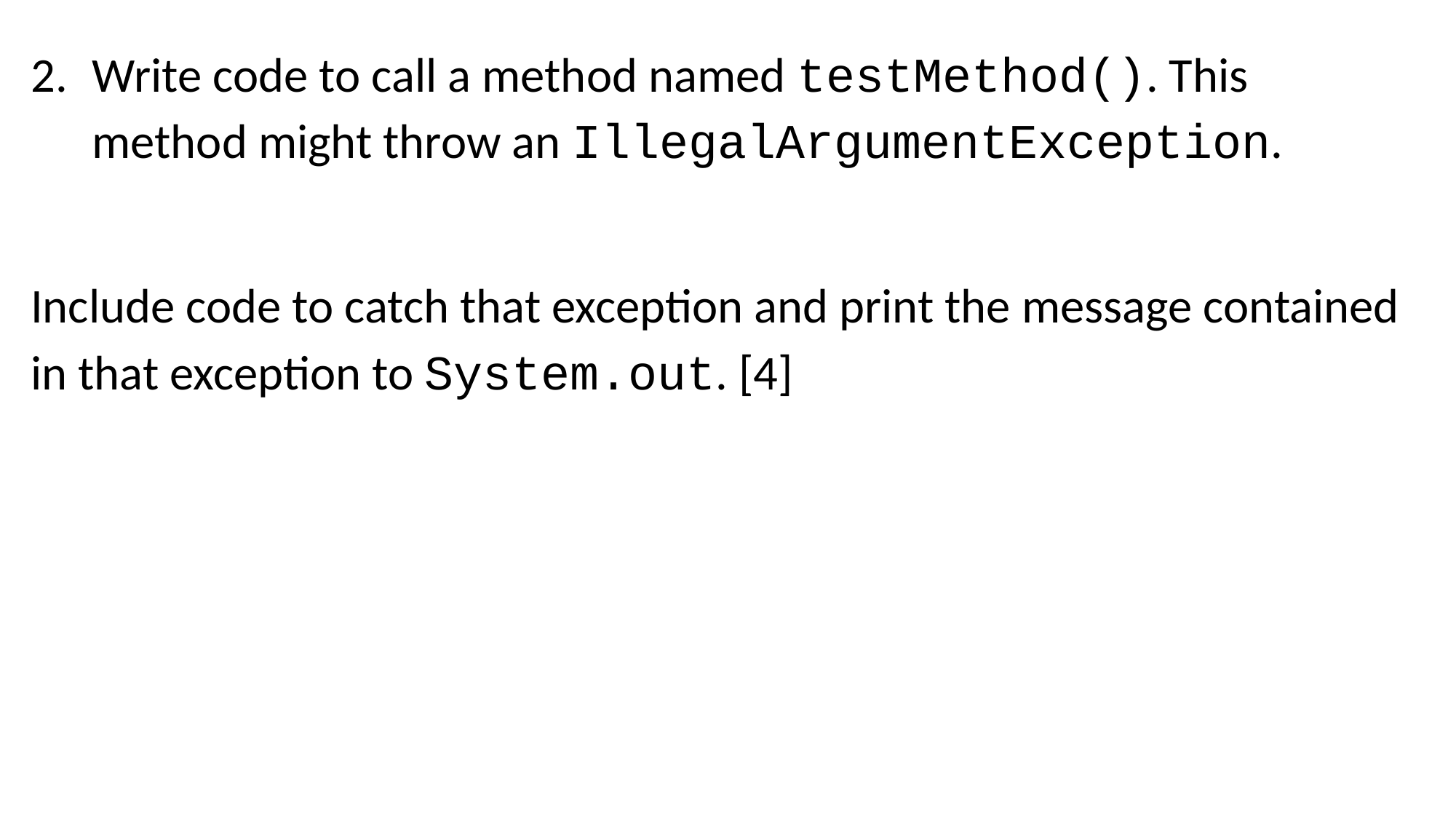

Write code to call a method named testMethod(). This method might throw an IllegalArgumentException.

Include code to catch that exception and print the message contained in that exception to System.out. [4]